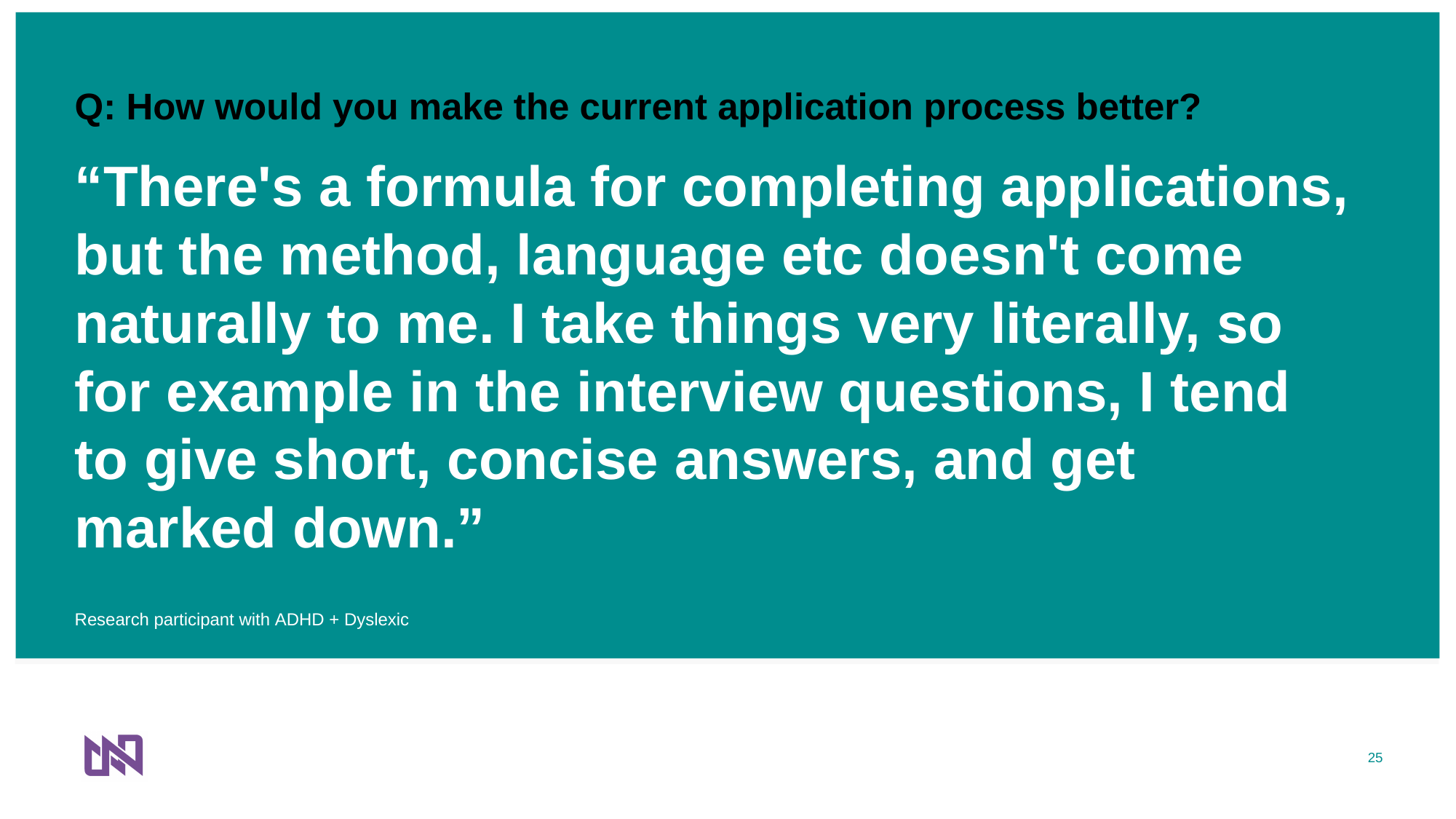

Quote 1

Q: How would you make the current application process better?

“There's a formula for completing applications, but the method, language etc doesn't come naturally to me. I take things very literally, so for example in the interview questions, I tend to give short, concise answers, and get marked down.”

Research participant with ADHD + Dyslexic

25